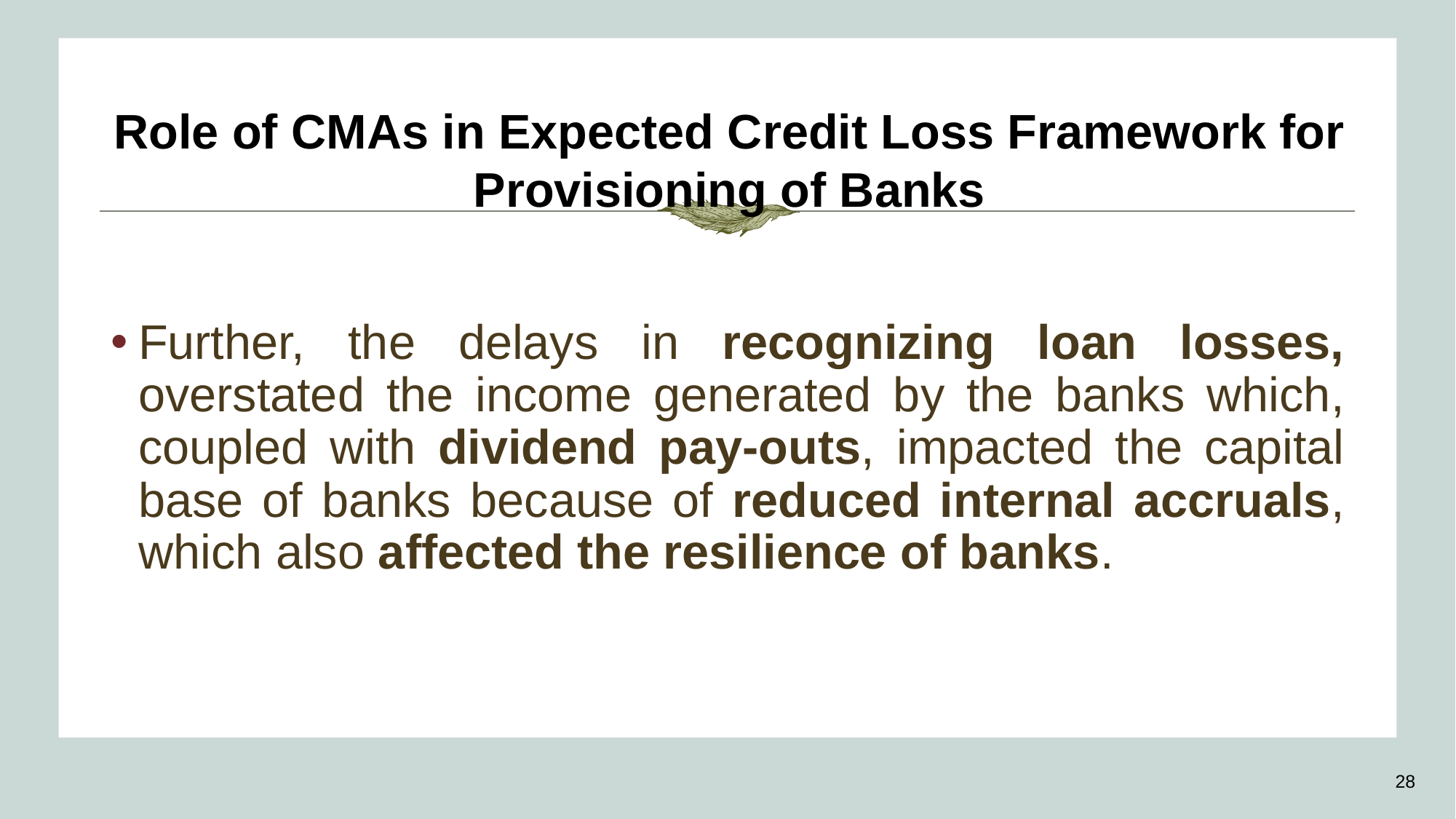

Role of CMAs in Expected Credit Loss Framework for Provisioning of Banks

Further, the delays in recognizing loan losses, overstated the income generated by the banks which, coupled with dividend pay-outs, impacted the capital base of banks because of reduced internal accruals, which also affected the resilience of banks.
28